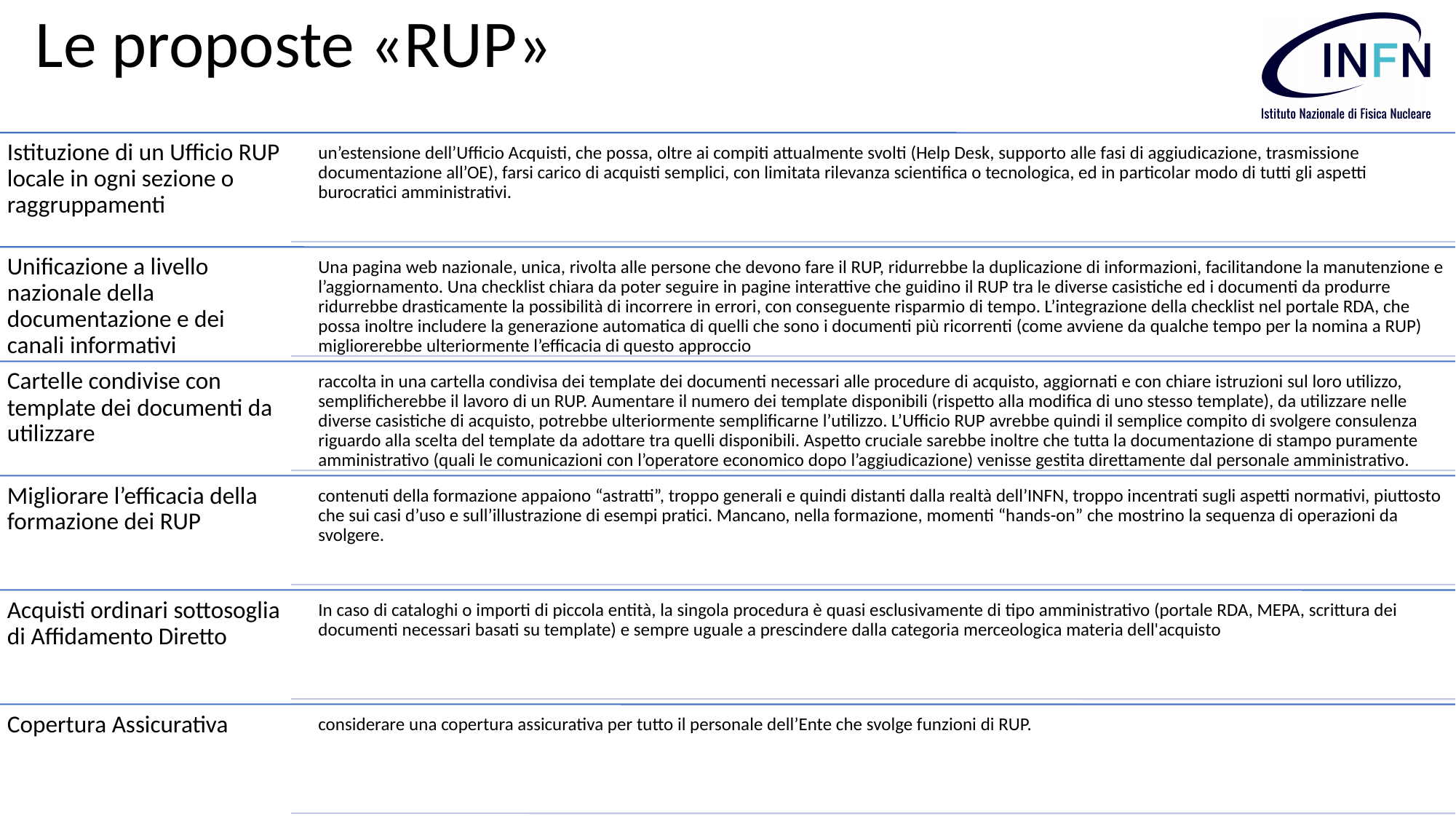

# Le proposte «RUP»
Istituzione di un Ufficio RUP locale in ogni sezione o raggruppamenti
un’estensione dell’Ufficio Acquisti, che possa, oltre ai compiti attualmente svolti (Help Desk, supporto alle fasi di aggiudicazione, trasmissione documentazione all’OE), farsi carico di acquisti semplici, con limitata rilevanza scientifica o tecnologica, ed in particolar modo di tutti gli aspetti burocratici amministrativi.
Unificazione a livello nazionale della documentazione e dei canali informativi
Una pagina web nazionale, unica, rivolta alle persone che devono fare il RUP, ridurrebbe la duplicazione di informazioni, facilitandone la manutenzione e l’aggiornamento. Una checklist chiara da poter seguire in pagine interattive che guidino il RUP tra le diverse casistiche ed i documenti da produrre ridurrebbe drasticamente la possibilità di incorrere in errori, con conseguente risparmio di tempo. L’integrazione della checklist nel portale RDA, che possa inoltre includere la generazione automatica di quelli che sono i documenti più ricorrenti (come avviene da qualche tempo per la nomina a RUP) migliorerebbe ulteriormente l’efficacia di questo approccio
Cartelle condivise con template dei documenti da utilizzare
raccolta in una cartella condivisa dei template dei documenti necessari alle procedure di acquisto, aggiornati e con chiare istruzioni sul loro utilizzo, semplificherebbe il lavoro di un RUP. Aumentare il numero dei template disponibili (rispetto alla modifica di uno stesso template), da utilizzare nelle diverse casistiche di acquisto, potrebbe ulteriormente semplificarne l’utilizzo. L’Ufficio RUP avrebbe quindi il semplice compito di svolgere consulenza riguardo alla scelta del template da adottare tra quelli disponibili. Aspetto cruciale sarebbe inoltre che tutta la documentazione di stampo puramente amministrativo (quali le comunicazioni con l’operatore economico dopo l’aggiudicazione) venisse gestita direttamente dal personale amministrativo.
Migliorare l’efficacia della formazione dei RUP
contenuti della formazione appaiono “astratti”, troppo generali e quindi distanti dalla realtà dell’INFN, troppo incentrati sugli aspetti normativi, piuttosto che sui casi d’uso e sull’illustrazione di esempi pratici. Mancano, nella formazione, momenti “hands-on” che mostrino la sequenza di operazioni da svolgere.
Acquisti ordinari sottosoglia di Affidamento Diretto
In caso di cataloghi o importi di piccola entità, la singola procedura è quasi esclusivamente di tipo amministrativo (portale RDA, MEPA, scrittura dei documenti necessari basati su template) e sempre uguale a prescindere dalla categoria merceologica materia dell'acquisto
Copertura Assicurativa
considerare una copertura assicurativa per tutto il personale dell’Ente che svolge funzioni di RUP.